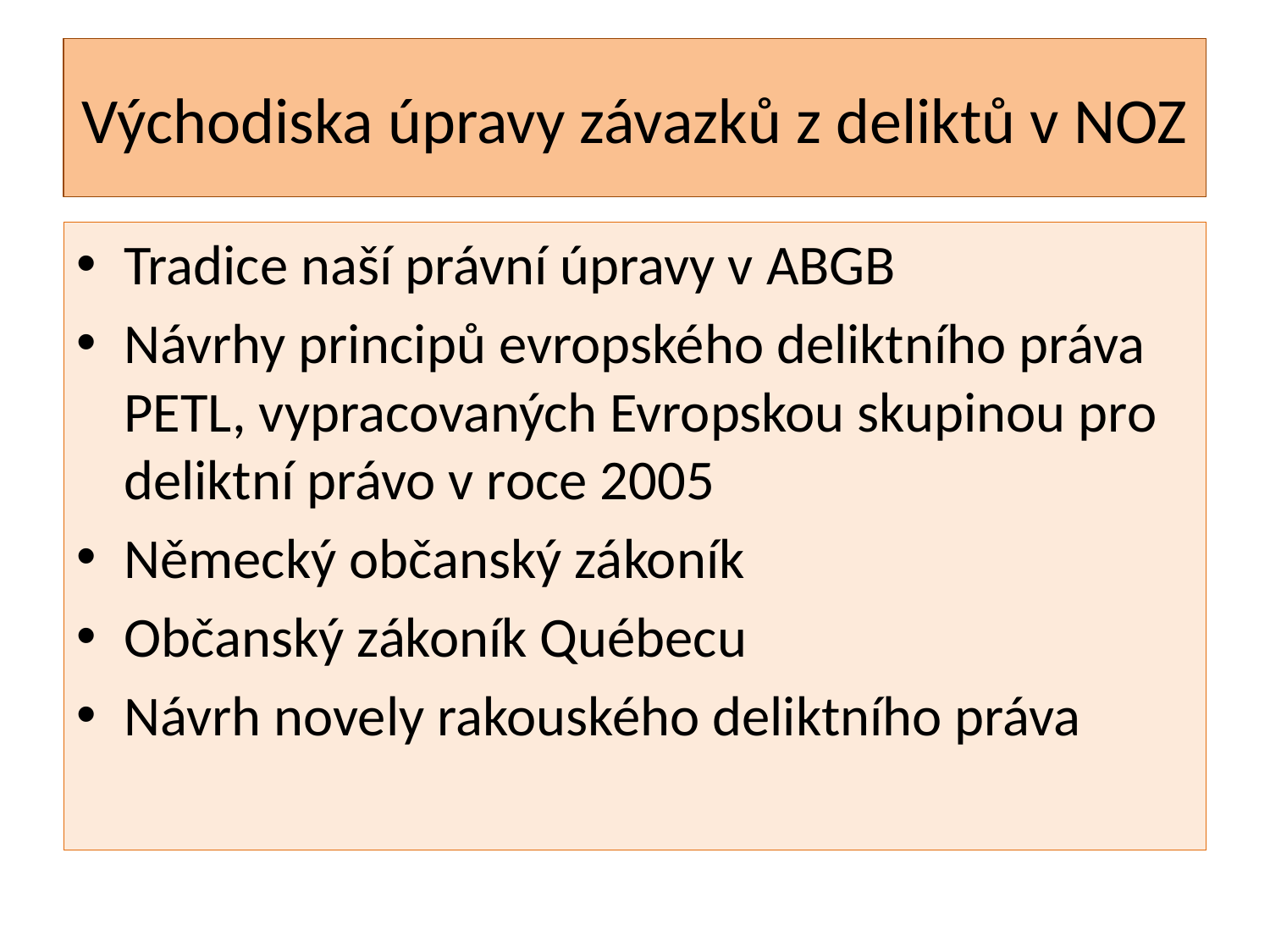

# Východiska úpravy závazků z deliktů v NOZ
Tradice naší právní úpravy v ABGB
Návrhy principů evropského deliktního práva PETL, vypracovaných Evropskou skupinou pro deliktní právo v roce 2005
Německý občanský zákoník
Občanský zákoník Québecu
Návrh novely rakouského deliktního práva